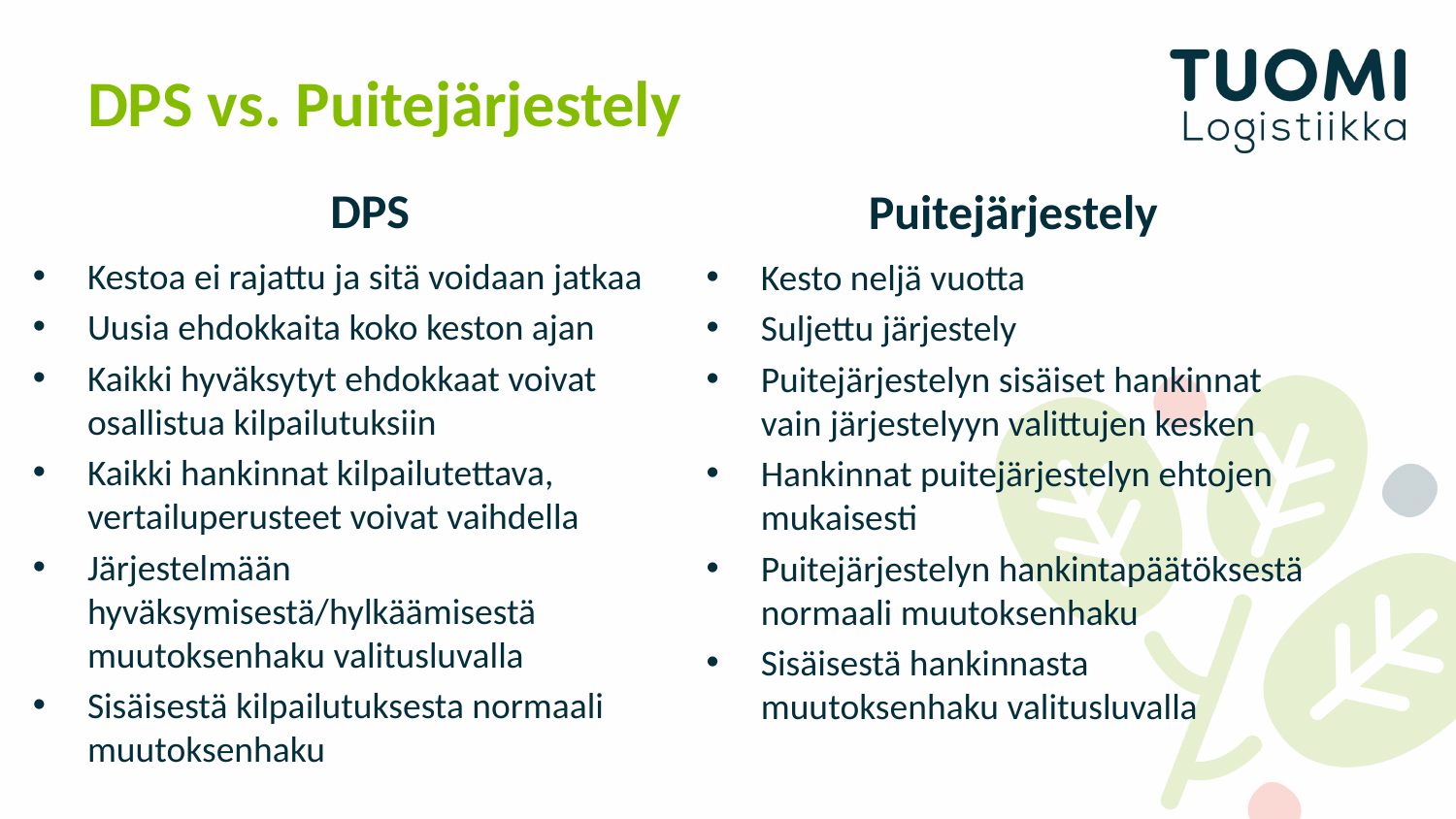

# DPS vs. Puitejärjestely
DPS
Puitejärjestely
Kestoa ei rajattu ja sitä voidaan jatkaa
Uusia ehdokkaita koko keston ajan
Kaikki hyväksytyt ehdokkaat voivat osallistua kilpailutuksiin
Kaikki hankinnat kilpailutettava, vertailuperusteet voivat vaihdella
Järjestelmään hyväksymisestä/hylkäämisestä muutoksenhaku valitusluvalla
Sisäisestä kilpailutuksesta normaali muutoksenhaku
Kesto neljä vuotta
Suljettu järjestely
Puitejärjestelyn sisäiset hankinnat vain järjestelyyn valittujen kesken
Hankinnat puitejärjestelyn ehtojen mukaisesti
Puitejärjestelyn hankintapäätöksestä normaali muutoksenhaku
Sisäisestä hankinnasta muutoksenhaku valitusluvalla